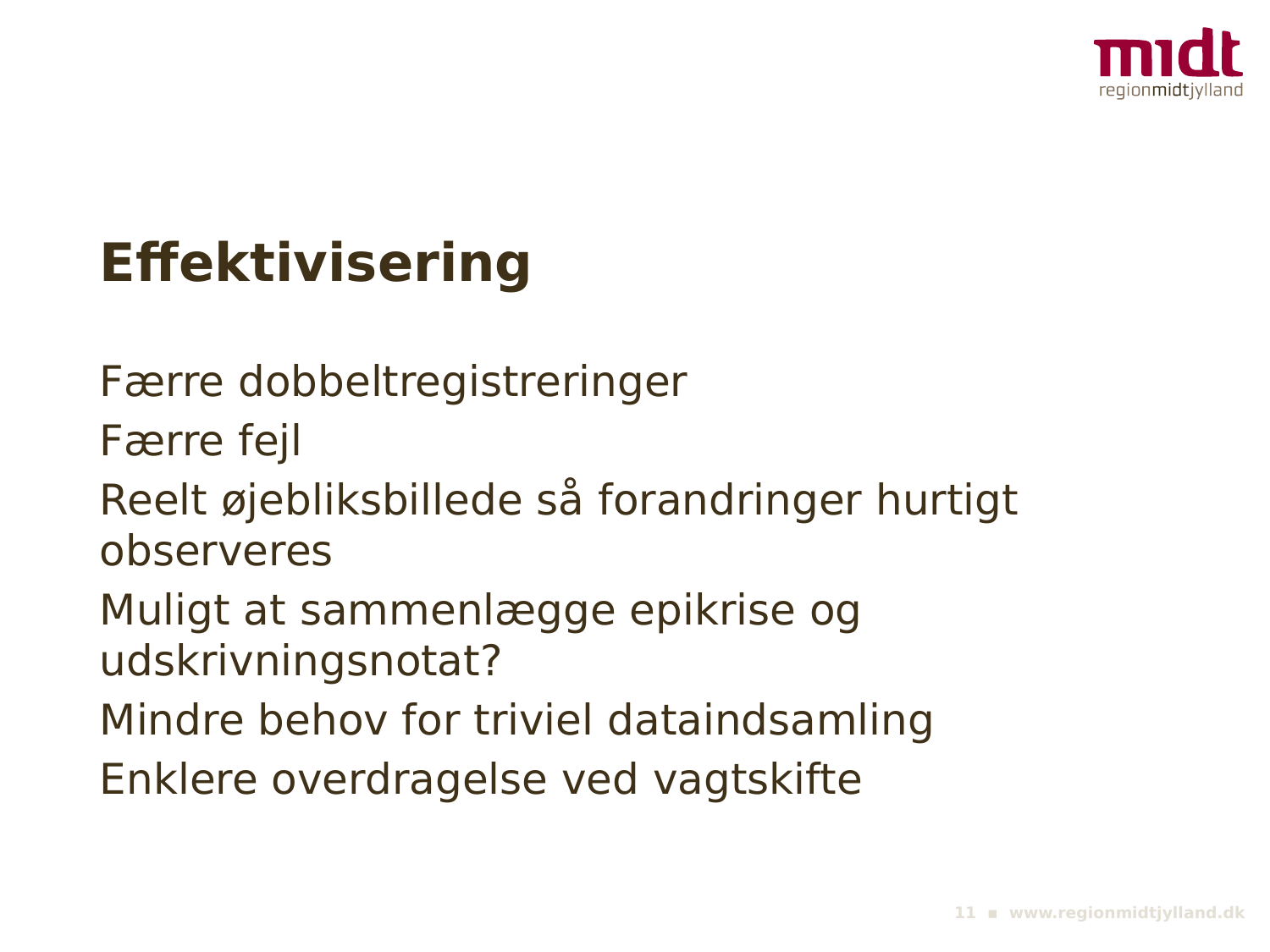

# Effektivisering
Færre dobbeltregistreringer
Færre fejl
Reelt øjebliksbillede så forandringer hurtigt observeres
Muligt at sammenlægge epikrise og udskrivningsnotat?
Mindre behov for triviel dataindsamling
Enklere overdragelse ved vagtskifte
11  ▪  www.regionmidtjylland.dk